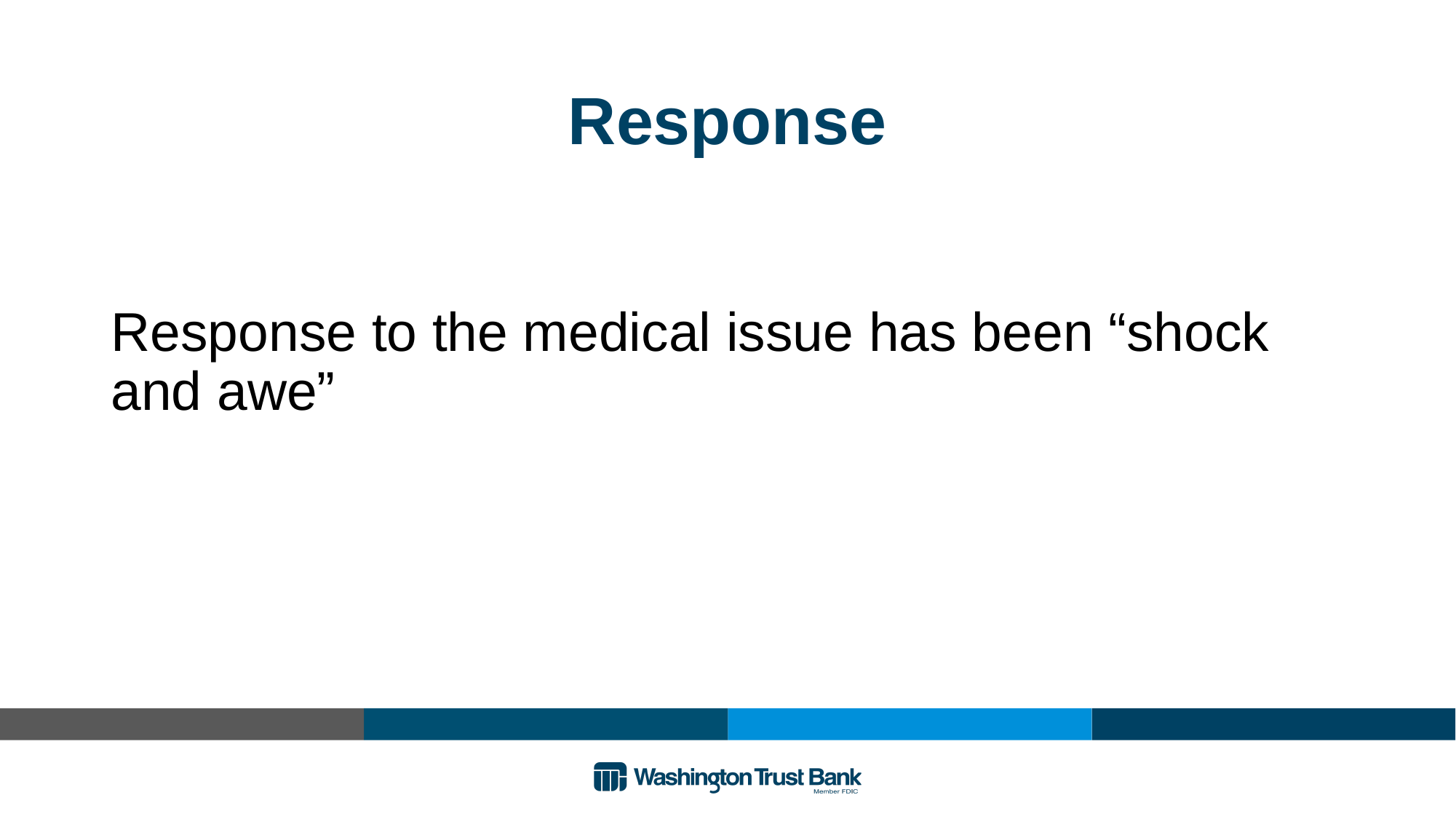

# Response

Response to the medical issue has been “shock and awe”